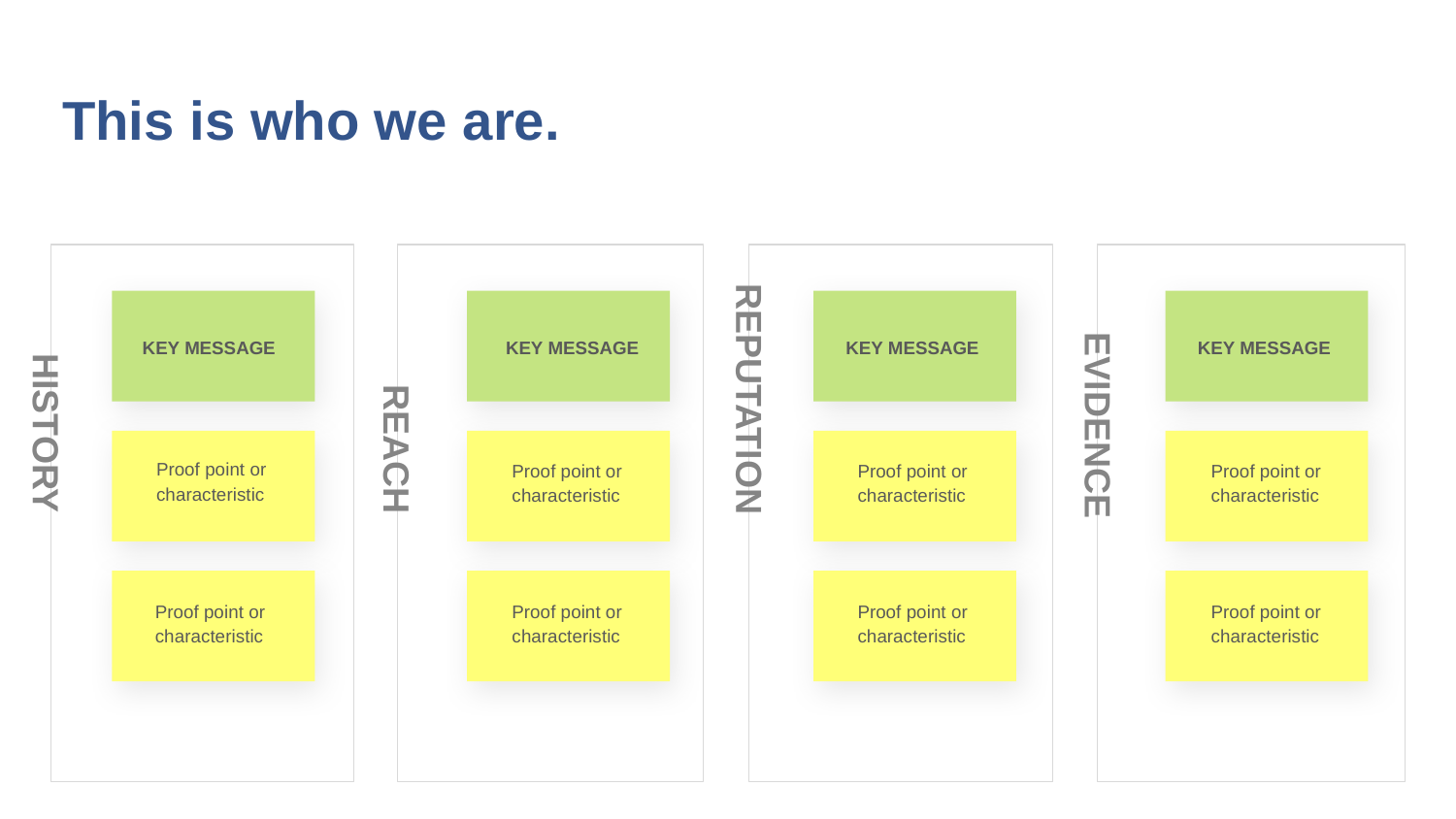

# This is who we are.
REPUTATION
HISTORY
REACH
EVIDENCE
KEY MESSAGE
KEY MESSAGE
KEY MESSAGE
KEY MESSAGE
Proof point or characteristic
Proof point or characteristic
Proof point or characteristic
Proof point or characteristic
Proof point or characteristic
Proof point or characteristic
Proof point or characteristic
Proof point or characteristic